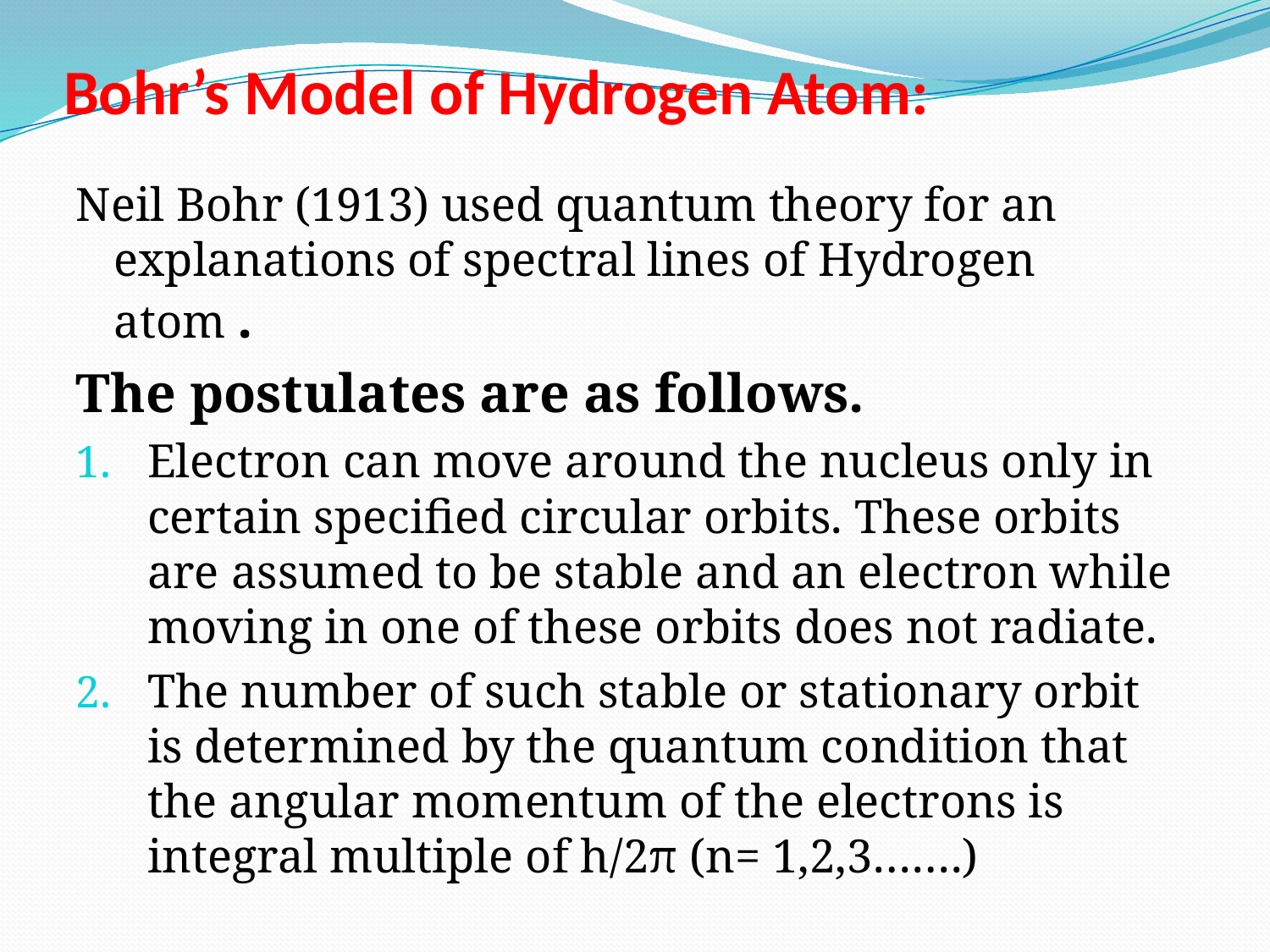

# Bohr’s Model of Hydrogen Atom:
Neil Bohr (1913) used quantum theory for an explanations of spectral lines of Hydrogen atom .
The postulates are as follows.
Electron can move around the nucleus only in certain specified circular orbits. These orbits are assumed to be stable and an electron while moving in one of these orbits does not radiate.
The number of such stable or stationary orbit is determined by the quantum condition that the angular momentum of the electrons is integral multiple of h/2π (n= 1,2,3…….)